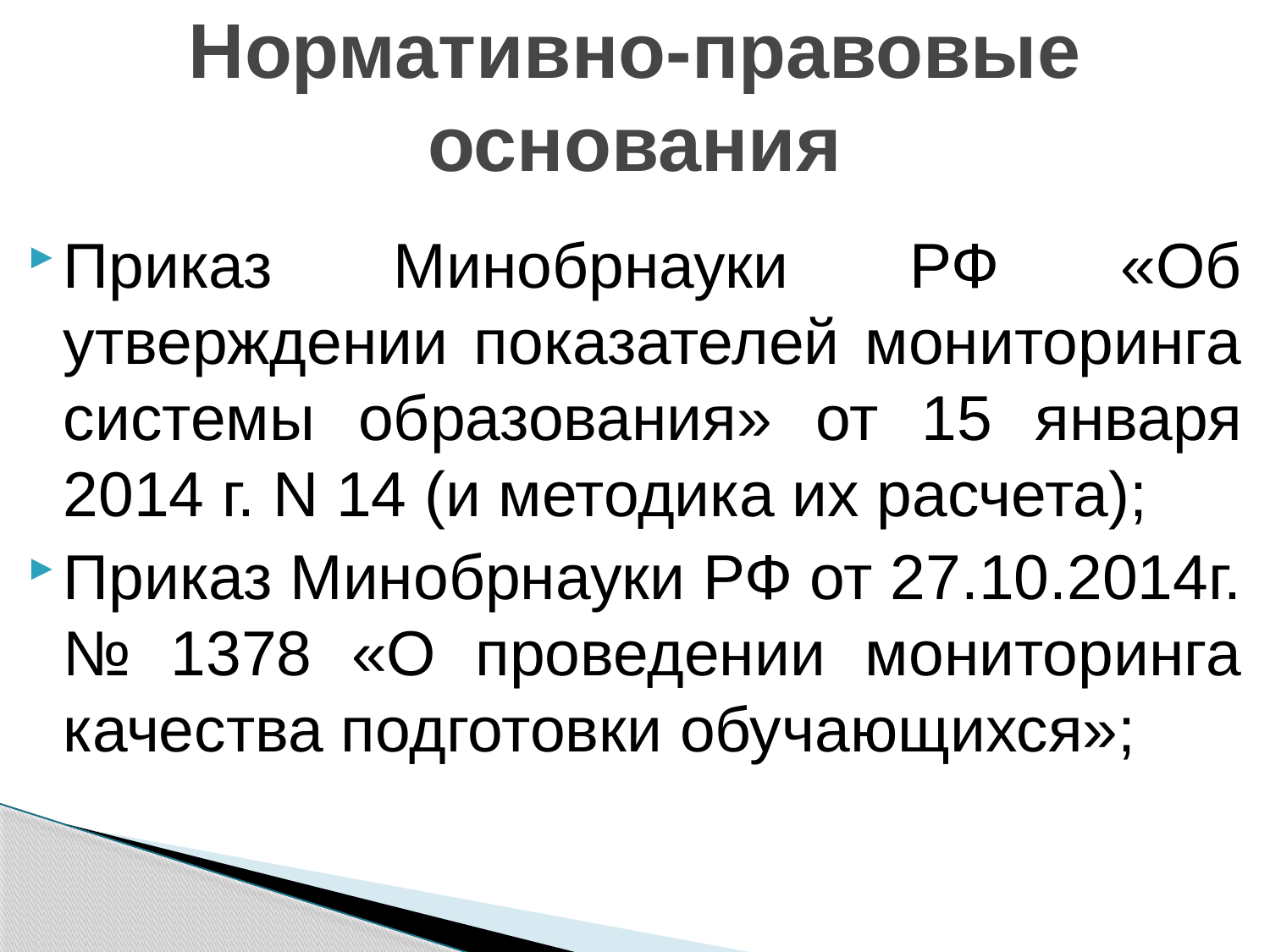

# Нормативно-правовые основания
Приказ Минобрнауки РФ «Об утверждении показателей мониторинга системы образования» от 15 января 2014 г. N 14 (и методика их расчета);
Приказ Минобрнауки РФ от 27.10.2014г. № 1378 «О проведении мониторинга качества подготовки обучающихся»;